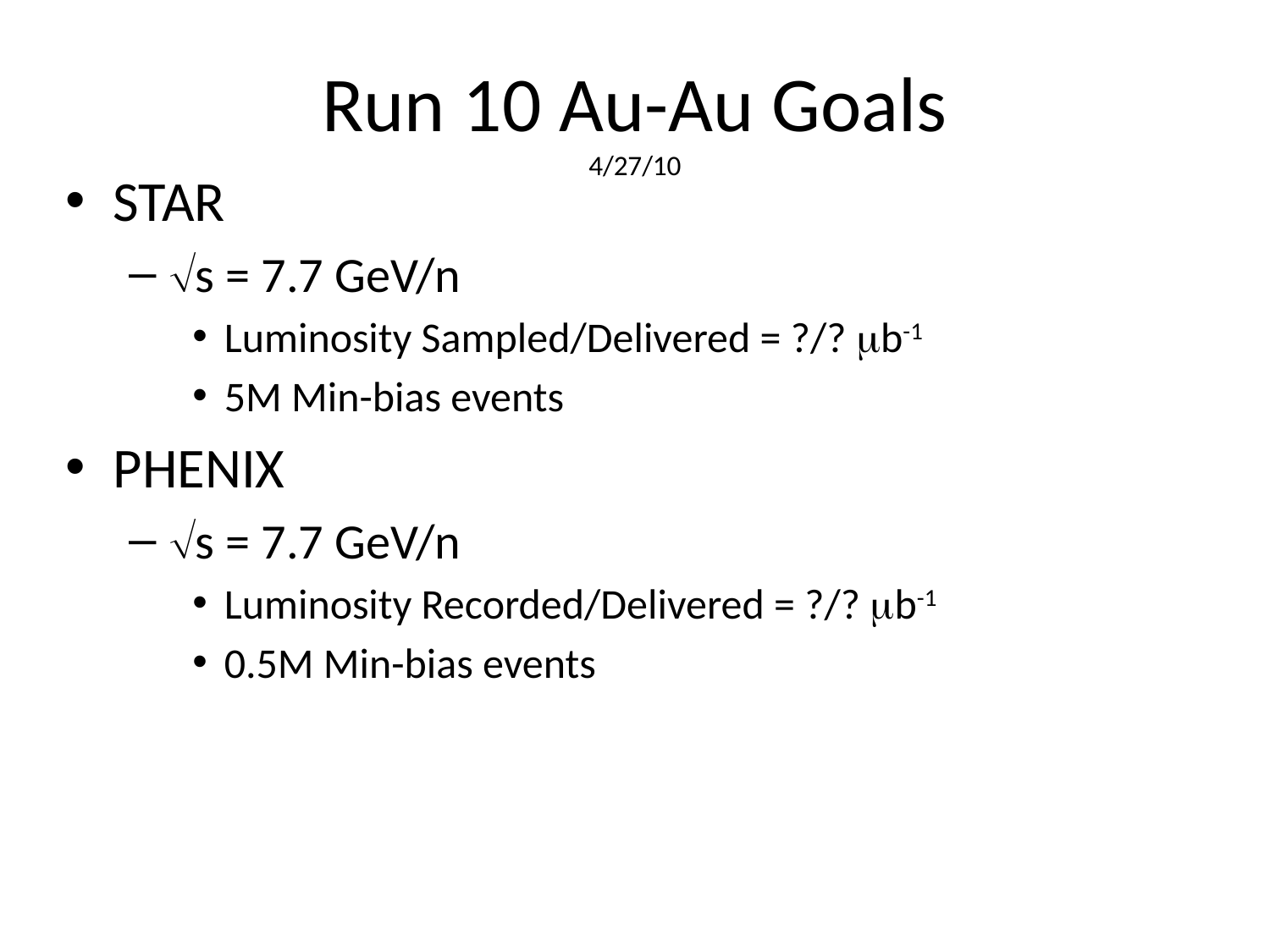

# Run 10 Au-Au Goals 4/27/10
STAR
√s = 7.7 GeV/n
Luminosity Sampled/Delivered = ?/? μb-1
5M Min-bias events
PHENIX
√s = 7.7 GeV/n
Luminosity Recorded/Delivered = ?/? μb-1
0.5M Min-bias events